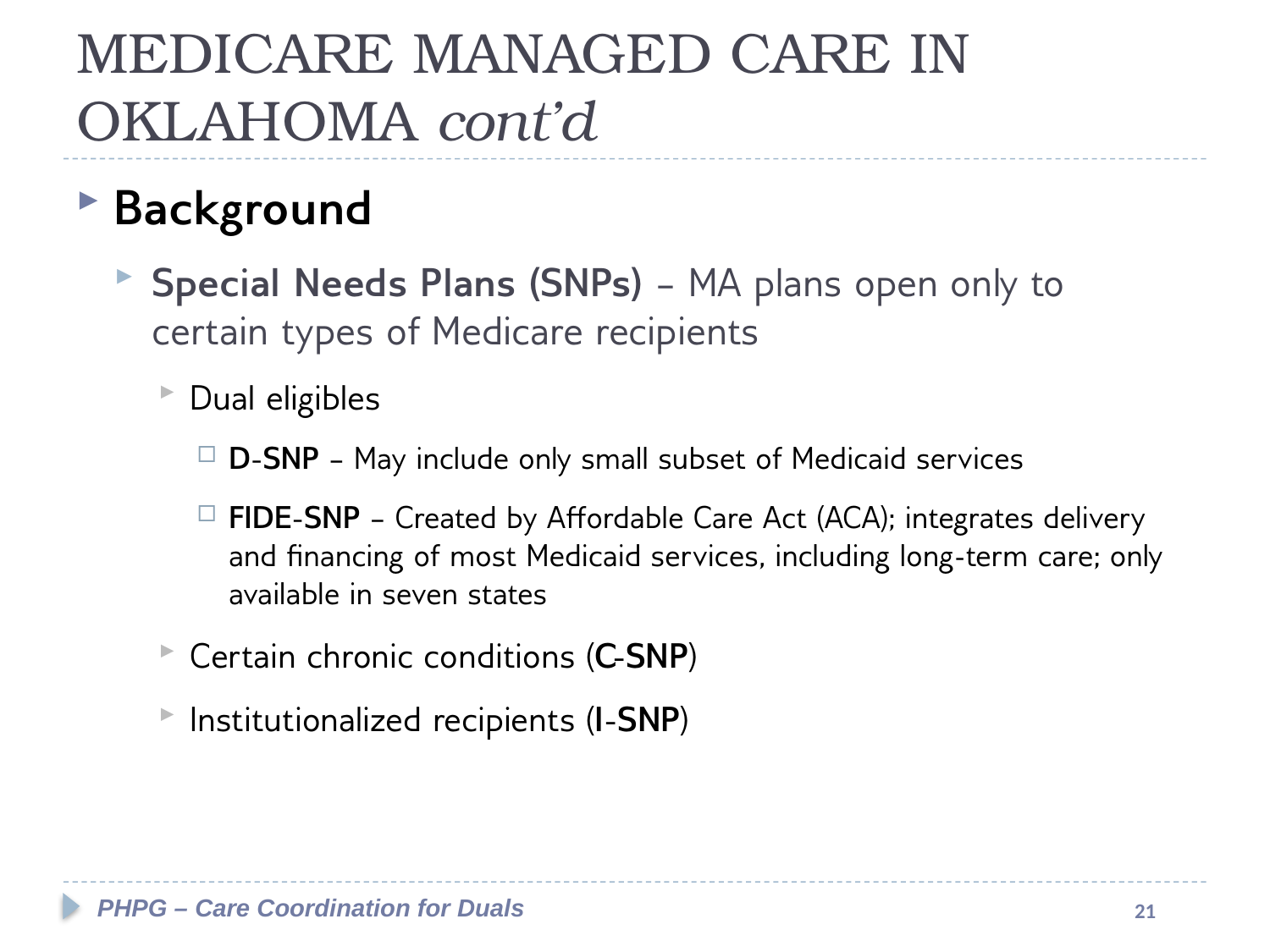

#
MEDICARE MANAGED CARE IN OKLAHOMA cont’d
Background
Special Needs Plans (SNPs) – MA plans open only to certain types of Medicare recipients
Dual eligibles
D-SNP – May include only small subset of Medicaid services
FIDE-SNP – Created by Affordable Care Act (ACA); integrates delivery and financing of most Medicaid services, including long-term care; only available in seven states
Certain chronic conditions (C-SNP)
Institutionalized recipients (I-SNP)
PHPG – Care Coordination for Duals
21